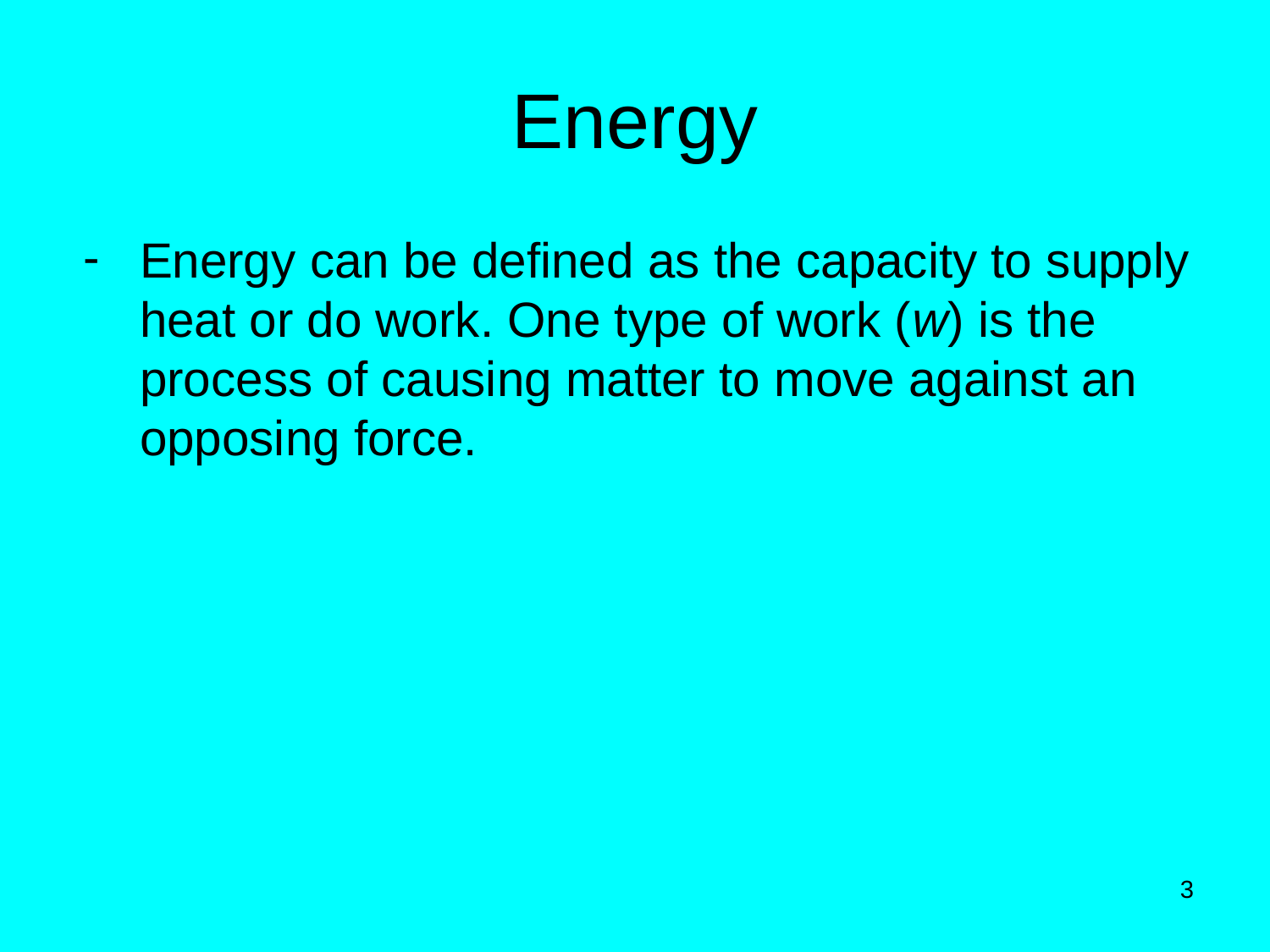

# Energy
Energy can be defined as the capacity to supply heat or do work. One type of work (w) is the process of causing matter to move against an opposing force.

3